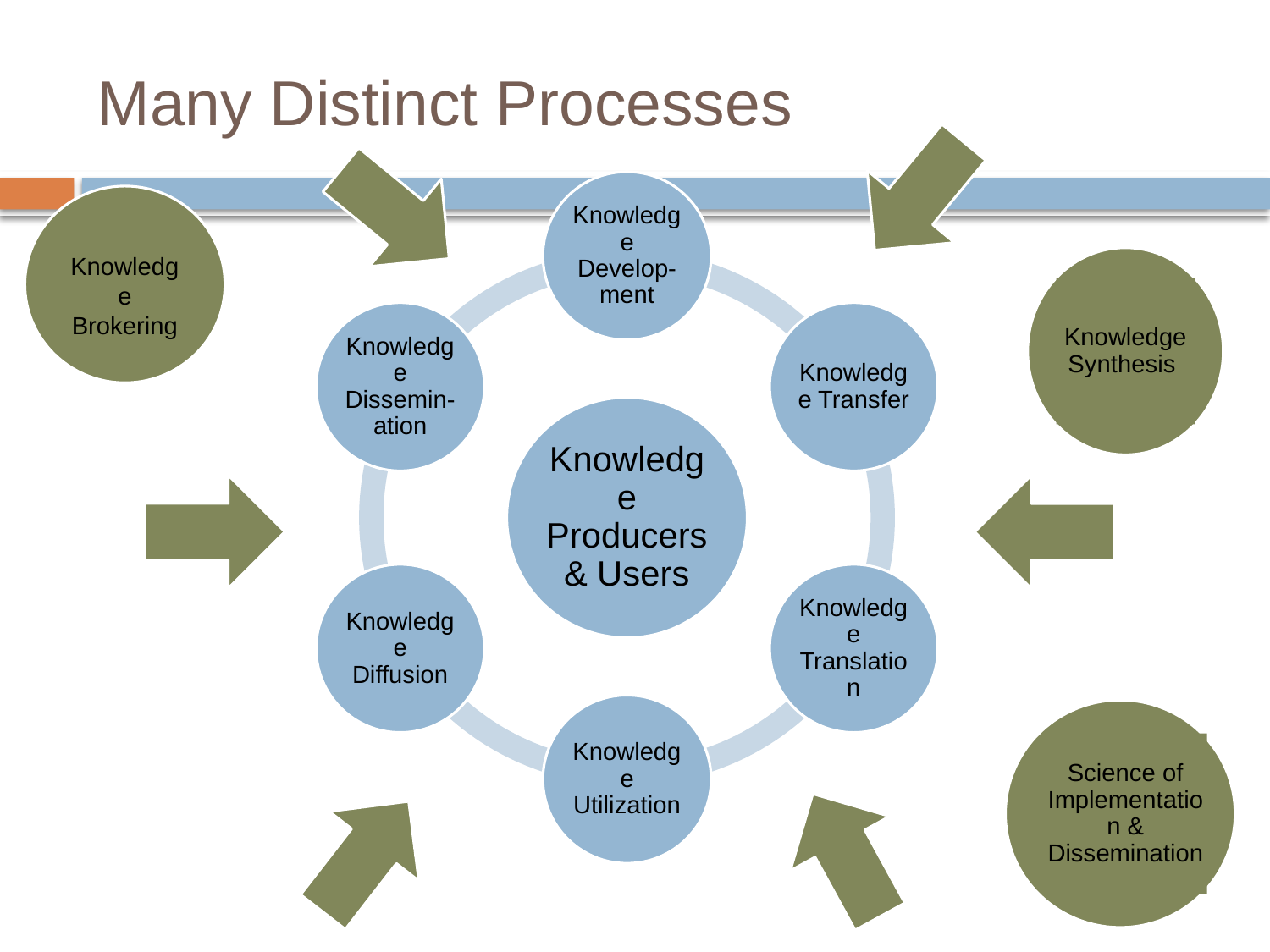

# Many Distinct Processes

Knowledge Producers & Users
Knowledge Develop-ment
Knowledge Transfer
Knowledge Translation
Knowledge Utilization
Knowledge Diffusion
Knowledge Dissemin-ation

Knowledge Brokering

Knowledge Synthesis

Science of Implementation & Dissemination